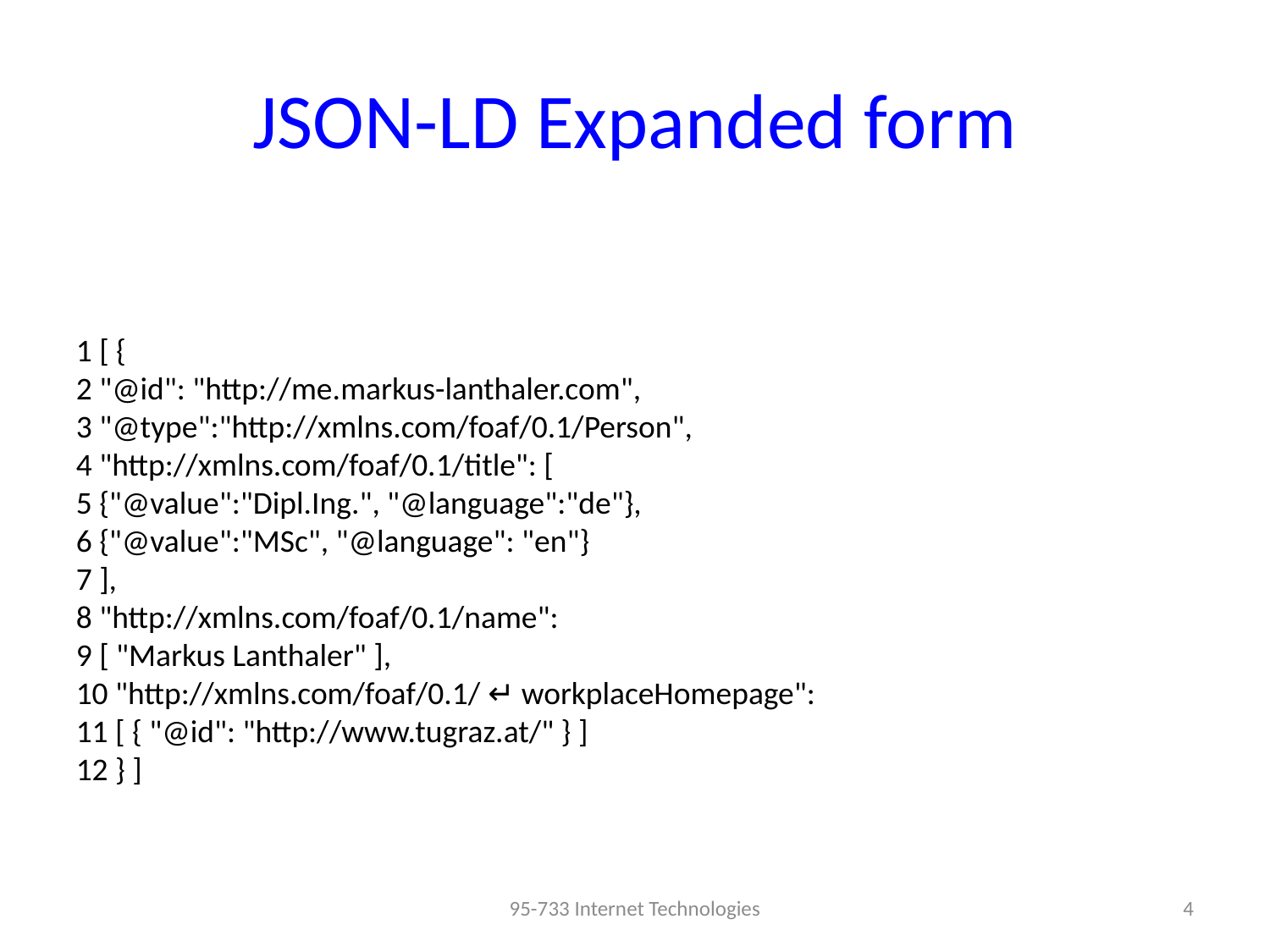

# JSON-LD Expanded form

1 [ {
2 "@id": "http://me.markus-lanthaler.com",
3 "@type":"http://xmlns.com/foaf/0.1/Person",
4 "http://xmlns.com/foaf/0.1/title": [
5 {"@value":"Dipl.Ing.", "@language":"de"},
6 {"@value":"MSc", "@language": "en"}
7 ],
8 "http://xmlns.com/foaf/0.1/name":
9 [ "Markus Lanthaler" ],
10 "http://xmlns.com/foaf/0.1/ ↵ workplaceHomepage":
11 [ { "@id": "http://www.tugraz.at/" } ]
12 } ]

95-733 Internet Technologies
4